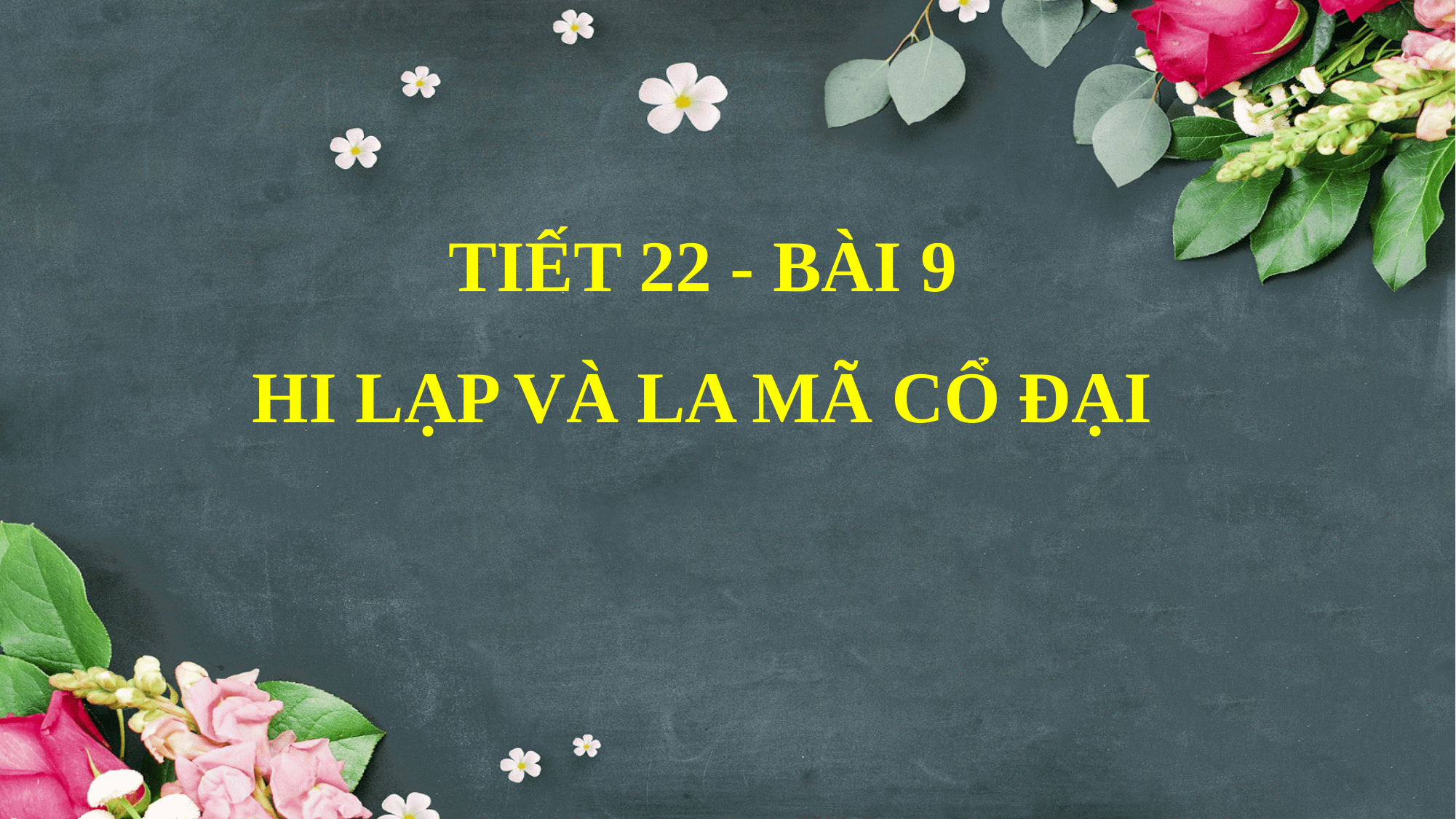

# TIẾT 22 - BÀI 9 HI LẠP VÀ LA MÃ CỔ ĐẠI